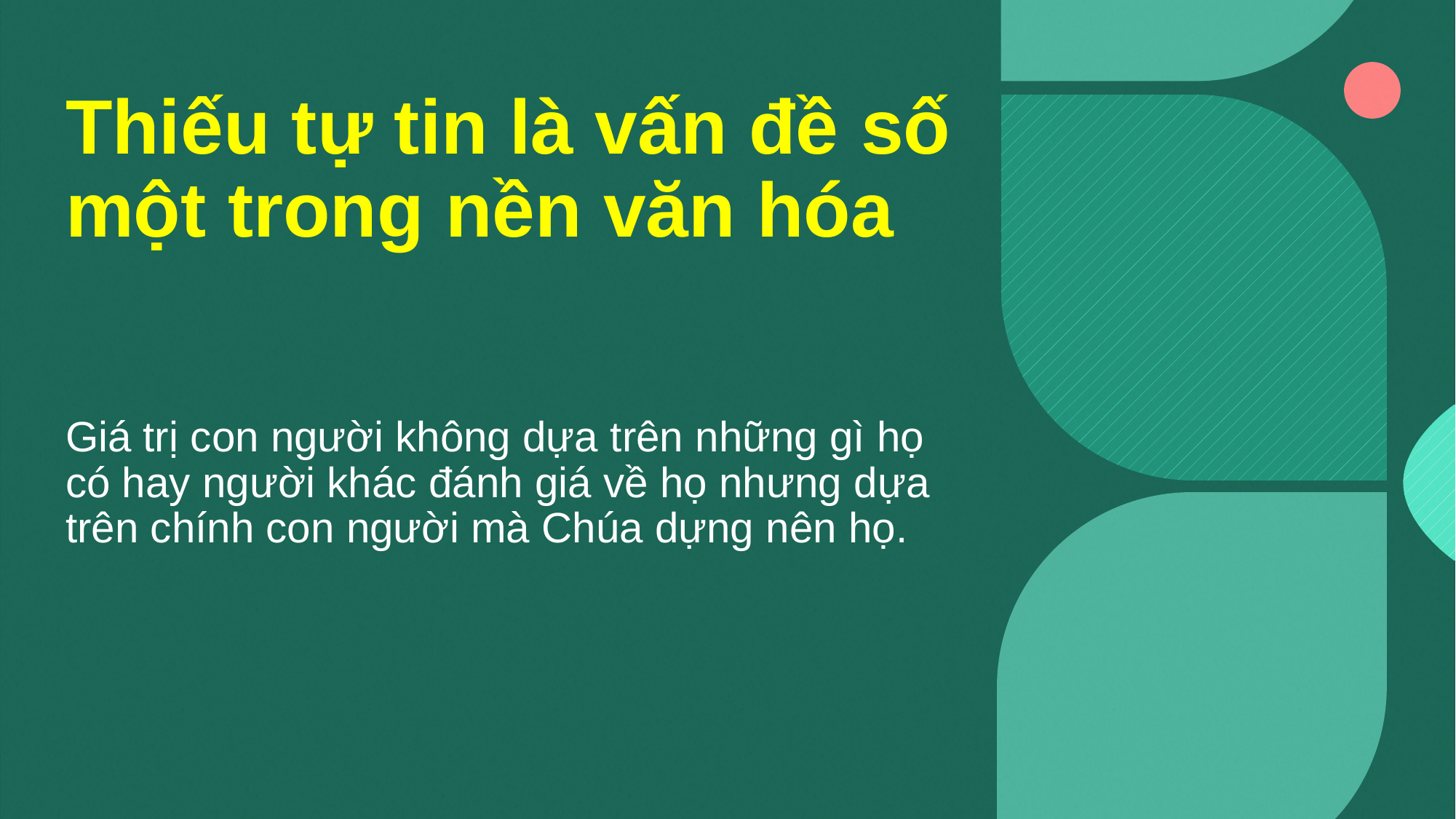

# Thiếu tự tin là vấn đề số một trong nền văn hóa
Giá trị con người không dựa trên những gì họ có hay người khác đánh giá về họ nhưng dựa trên chính con người mà Chúa dựng nên họ.